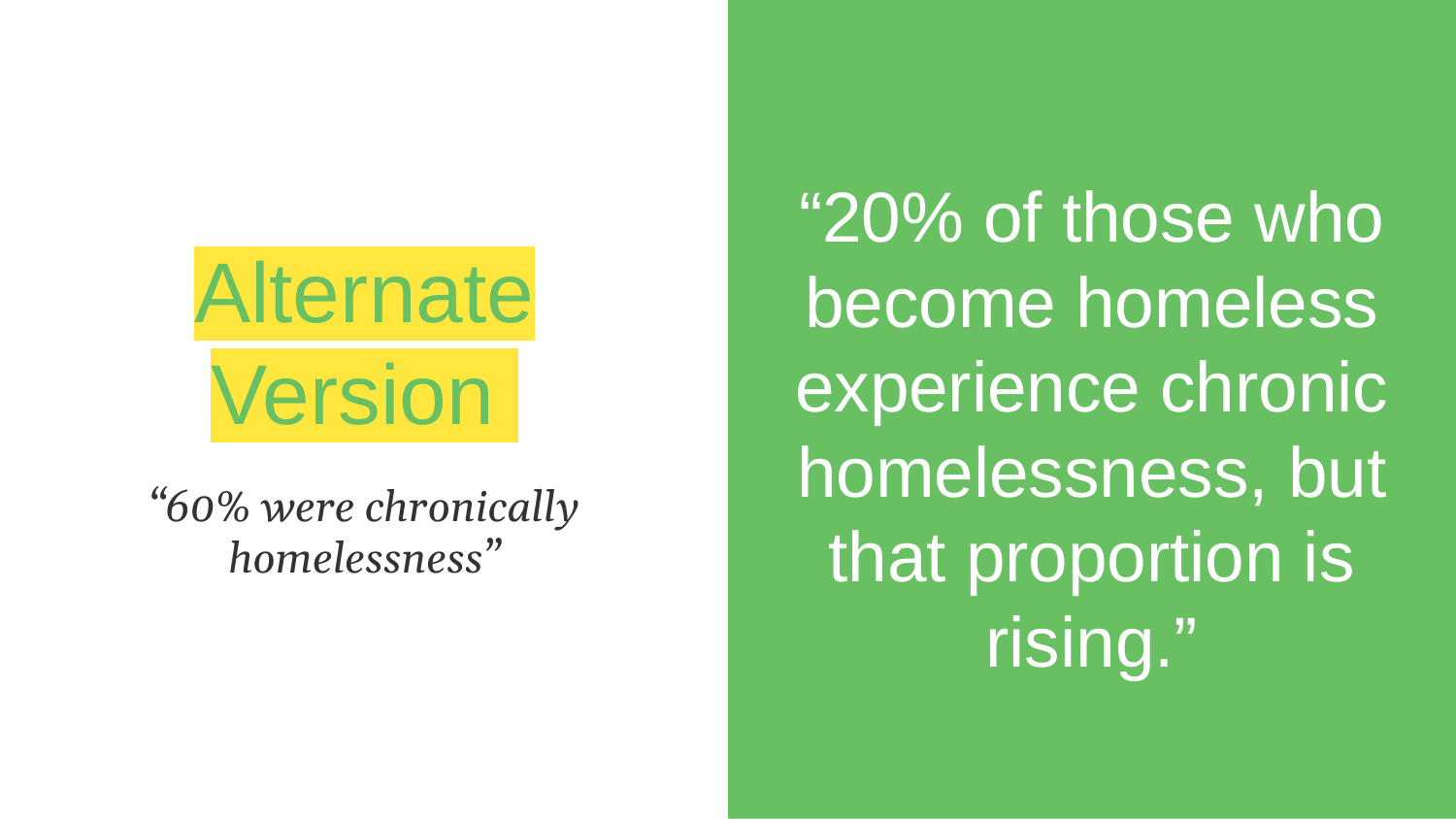

“20% of those who become homeless experience chronic homelessness, but that proportion is rising.”
# Alternate Version
“60% were chronically homelessness”